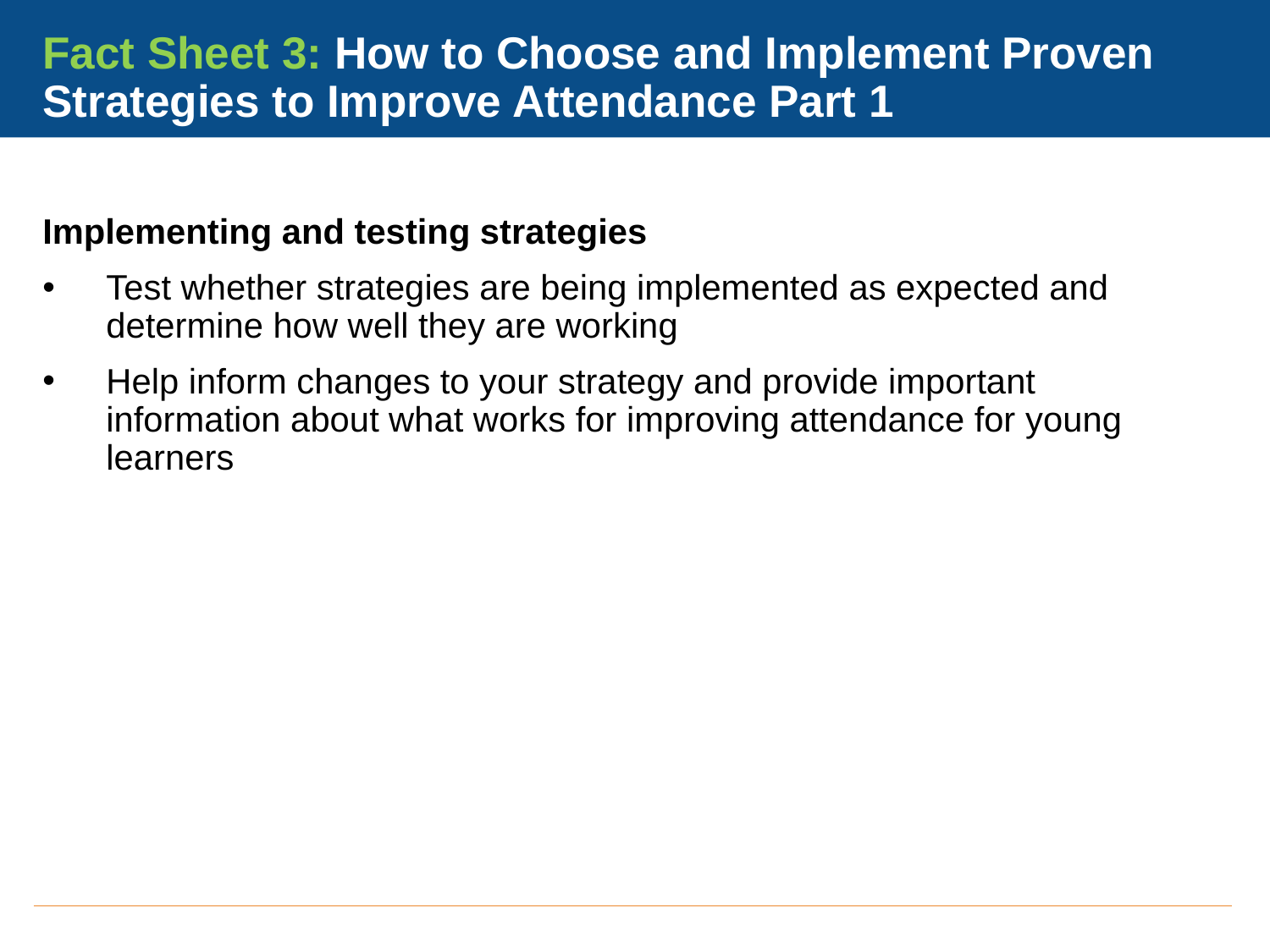

# Fact Sheet 3: How to Choose and Implement Proven Strategies to Improve Attendance Part 1
Implementing and testing strategies
Test whether strategies are being implemented as expected and determine how well they are working
Help inform changes to your strategy and provide important information about what works for improving attendance for young learners